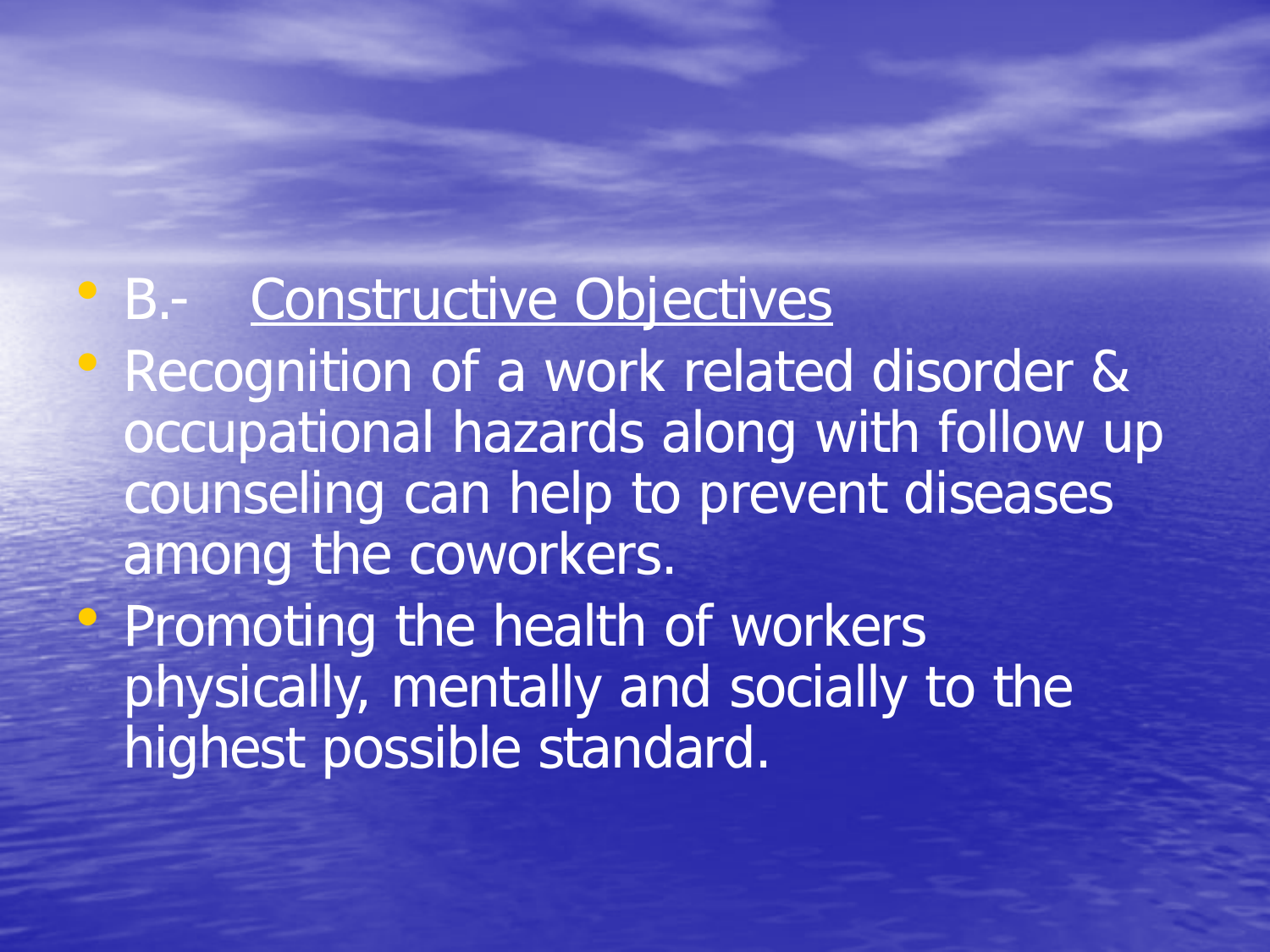

#
B.-	Constructive Objectives
Recognition of a work related disorder & occupational hazards along with follow up counseling can help to prevent diseases among the coworkers.
Promoting the health of workers physically, mentally and socially to the highest possible standard.